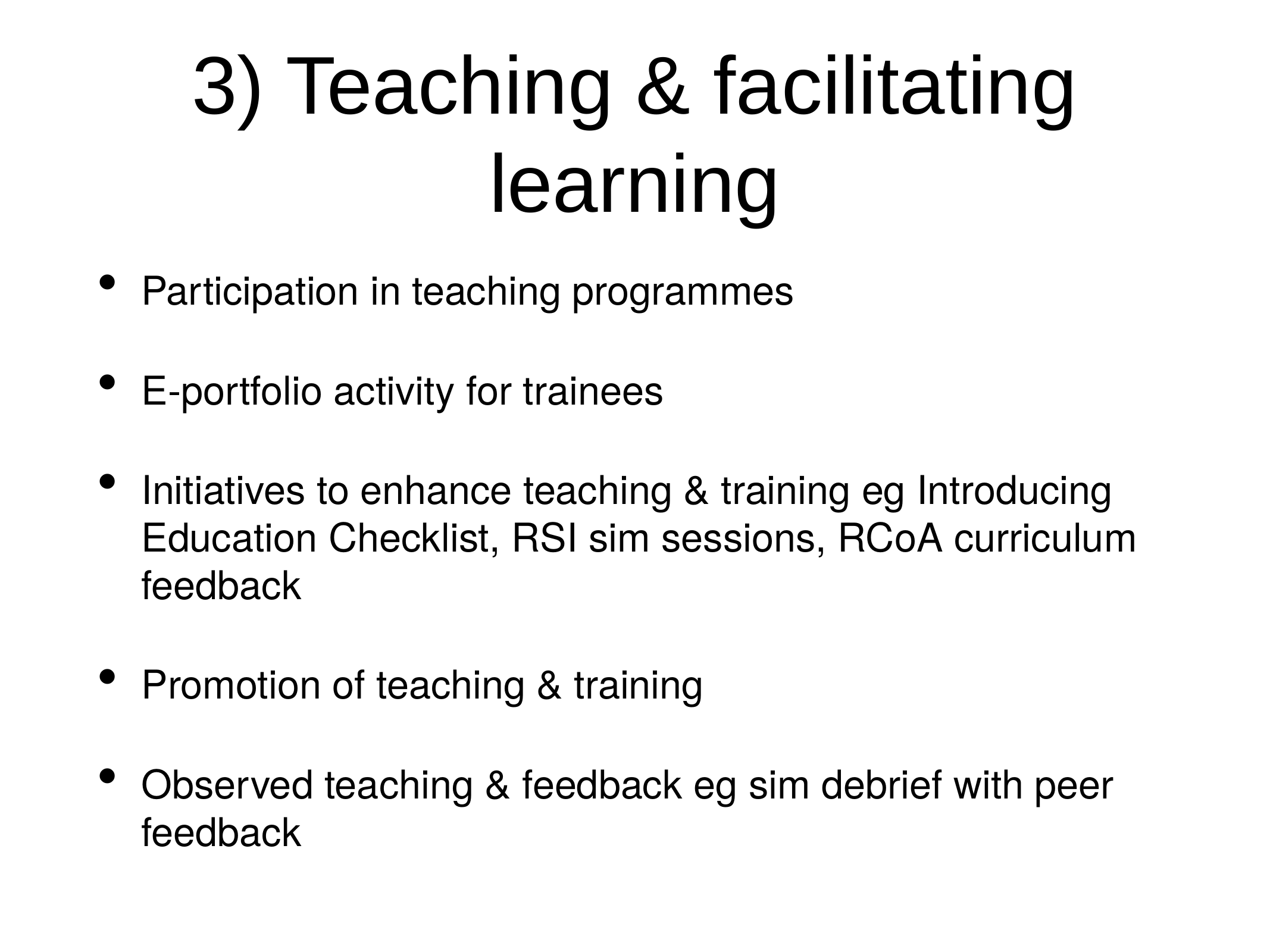

# 3) Teaching & facilitating learning
Participation in teaching programmes
E-portfolio activity for trainees
Initiatives to enhance teaching & training eg Introducing Education Checklist, RSI sim sessions, RCoA curriculum feedback
Promotion of teaching & training
Observed teaching & feedback eg sim debrief with peer feedback